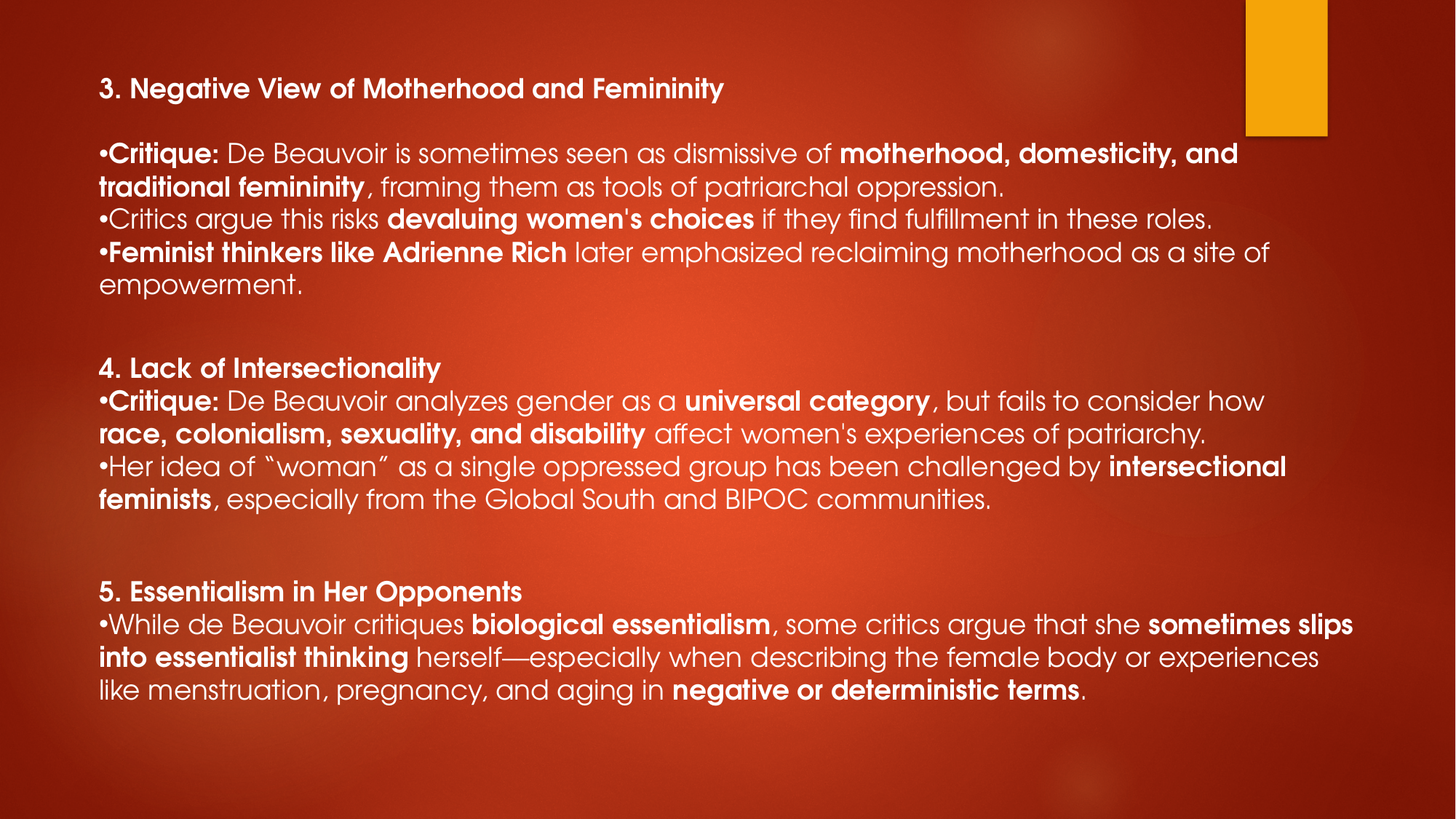

3. Negative View of Motherhood and Femininity

Critique: De Beauvoir is sometimes seen as dismissive of motherhood, domesticity, and traditional femininity, framing them as tools of patriarchal oppression.
Critics argue this risks devaluing women's choices if they find fulfillment in these roles.
Feminist thinkers like Adrienne Rich later emphasized reclaiming motherhood as a site of empowerment.
4. Lack of Intersectionality
Critique: De Beauvoir analyzes gender as a universal category, but fails to consider how race, colonialism, sexuality, and disability affect women's experiences of patriarchy.
Her idea of “woman” as a single oppressed group has been challenged by intersectional feminists, especially from the Global South and BIPOC communities.
5. Essentialism in Her Opponents
While de Beauvoir critiques biological essentialism, some critics argue that she sometimes slips into essentialist thinking herself—especially when describing the female body or experiences like menstruation, pregnancy, and aging in negative or deterministic terms.